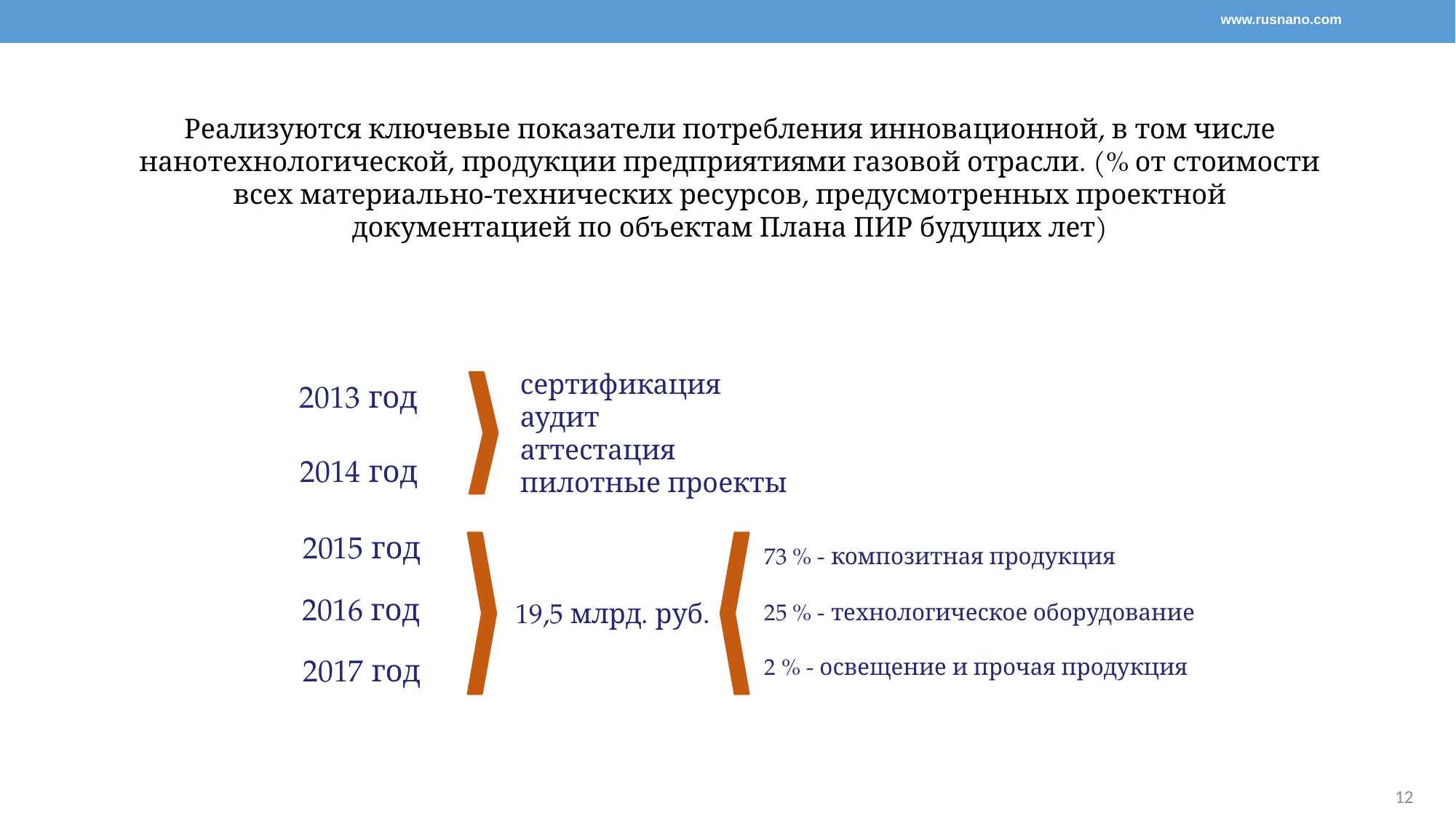

Реализуются ключевые показатели потребления инновационной, в том числе нанотехнологической, продукции предприятиями газовой отрасли. (% от стоимости всех материально-технических ресурсов, предусмотренных проектной документацией по объектам Плана ПИР будущих лет)
сертификация
аудит
аттестация
пилотные проекты
2013 год

2014 год
2015 год

73 % - композитная продукция
2016 год
19,5 млрд. руб.
25 % - технологическое оборудование
2017 год
2 % - освещение и прочая продукция

12
12